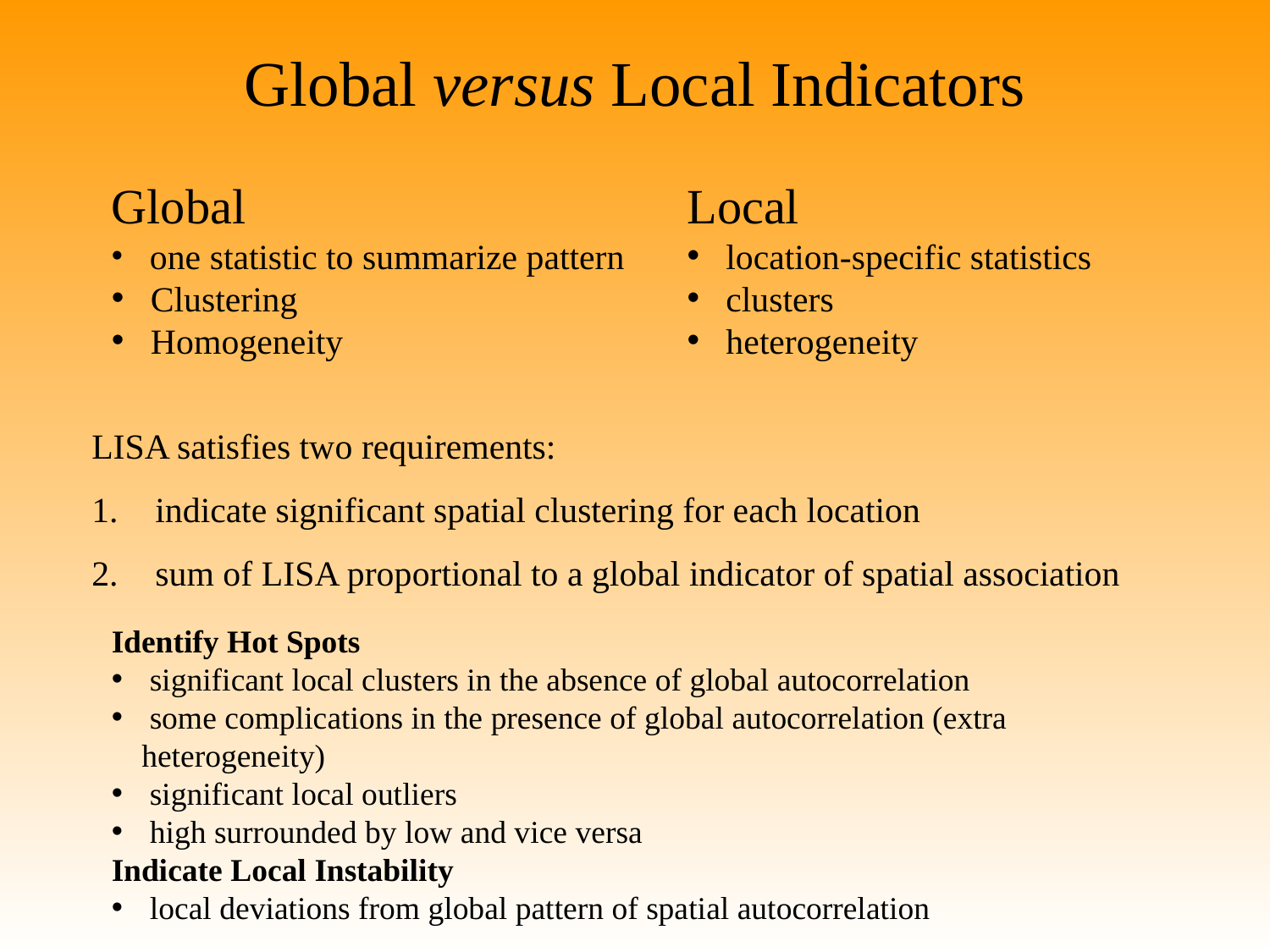

Global versus Local Indicators
Global
 one statistic to summarize pattern
 Clustering
 Homogeneity
Local
 location-specific statistics
 clusters
 heterogeneity
LISA satisfies two requirements:
indicate significant spatial clustering for each location
sum of LISA proportional to a global indicator of spatial association
Identify Hot Spots
 significant local clusters in the absence of global autocorrelation
 some complications in the presence of global autocorrelation (extra heterogeneity)
 significant local outliers
 high surrounded by low and vice versa
Indicate Local Instability
 local deviations from global pattern of spatial autocorrelation